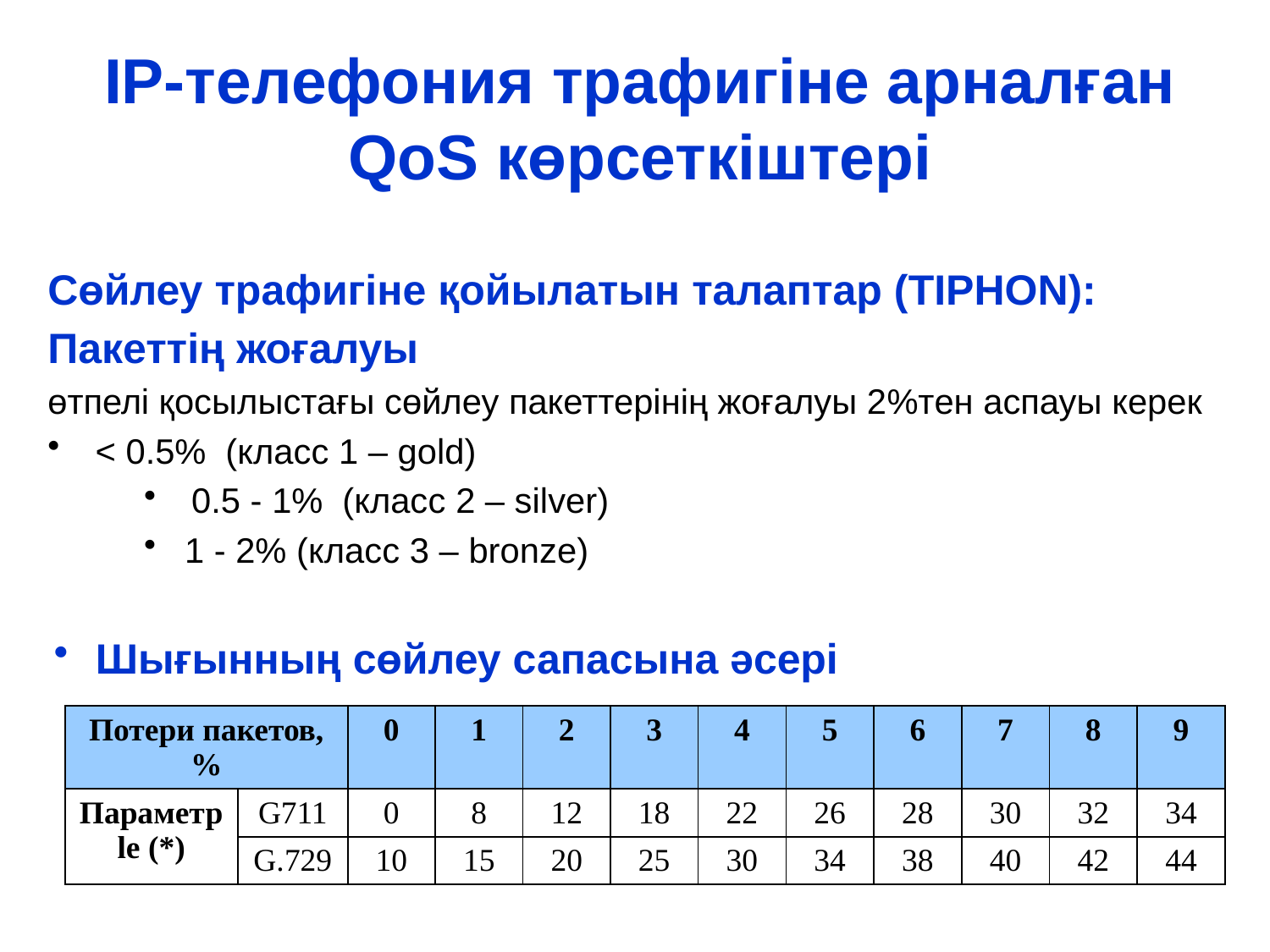

# IP-телефония трафигіне арналған QoS көрсеткіштері
Сөйлеу трафигіне қойылатын талаптар (TIPHON):
Пакеттің жоғалуы
өтпелі қосылыстағы сөйлеу пакеттерінің жоғалуы 2%тен аспауы керек
< 0.5%  (класс 1 – gold)
0.5 - 1%  (класс 2 – silver)
1 - 2% (класс 3 – bronze)

 Шығынның сөйлеу сапасына әсері
| Потери пакетов, % |  | 0 | 1 | 2 | 3 | 4 | 5 | 6 | 7 | 8 | 9 |
| --- | --- | --- | --- | --- | --- | --- | --- | --- | --- | --- | --- |
| Параметр le (\*) | G711 | 0 | 8 | 12 | 18 | 22 | 26 | 28 | 30 | 32 | 34 |
|  | G.729 | 10 | 15 | 20 | 25 | 30 | 34 | 38 | 40 | 42 | 44 |